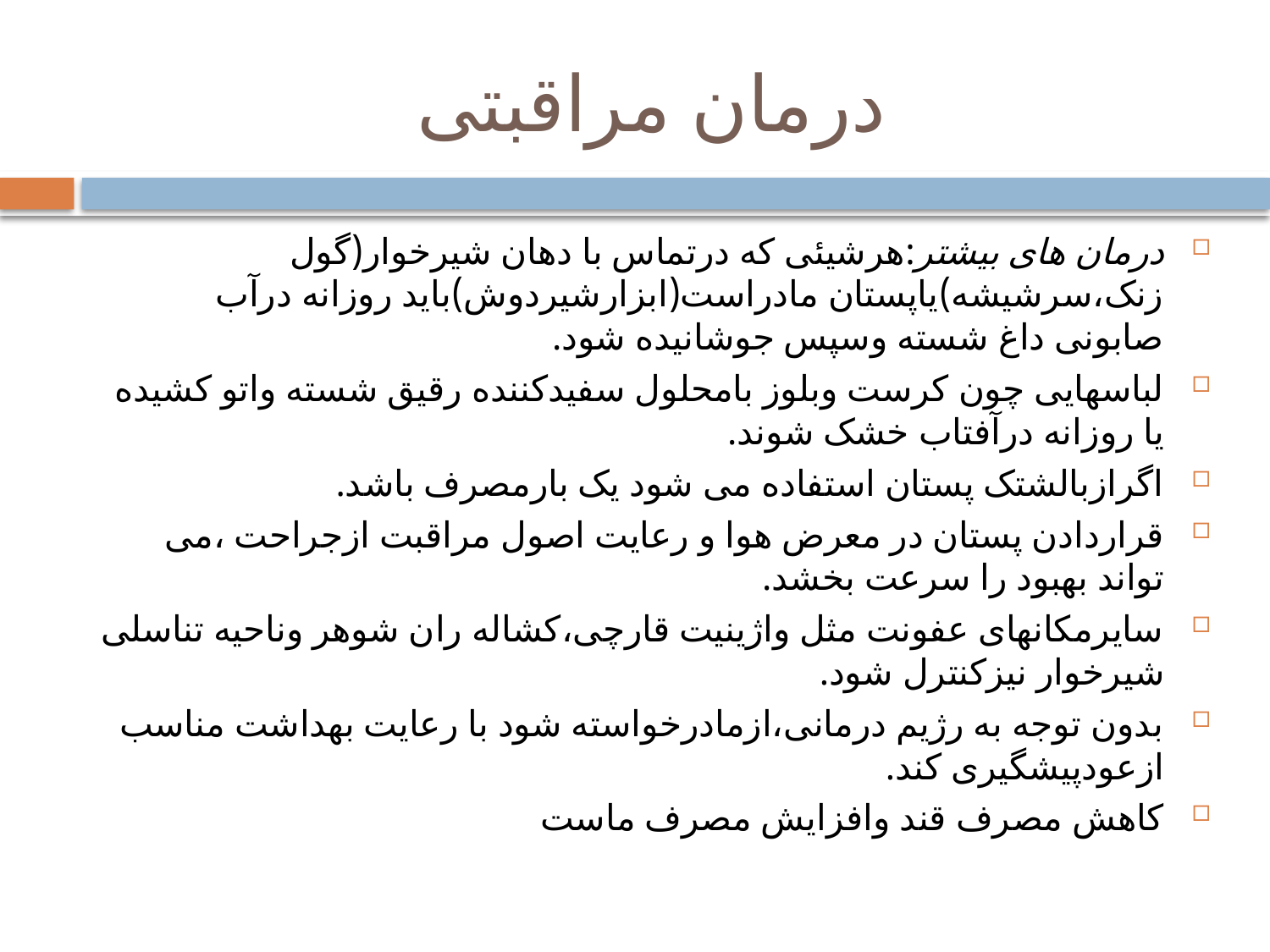

# درمان مراقبتی
درمان های بیشتر:هرشیئی که درتماس با دهان شیرخوار(گول زنک،سرشیشه)یاپستان مادراست(ابزارشیردوش)باید روزانه درآب صابونی داغ شسته وسپس جوشانیده شود.
لباسهایی چون کرست وبلوز بامحلول سفیدکننده رقیق شسته واتو کشیده  یا روزانه درآفتاب خشک شوند.
اگرازبالشتک پستان استفاده می شود یک بارمصرف باشد.
قراردادن پستان در معرض هوا و رعایت اصول مراقبت ازجراحت ،می تواند بهبود را سرعت بخشد.
سایرمکانهای عفونت مثل واژینیت قارچی،کشاله ران شوهر وناحیه تناسلی شیرخوار نیزکنترل شود.
بدون توجه به رژیم درمانی،ازمادرخواسته شود با رعایت بهداشت مناسب ازعودپیشگیری کند.
كاهش مصرف قند وافزايش مصرف ماست